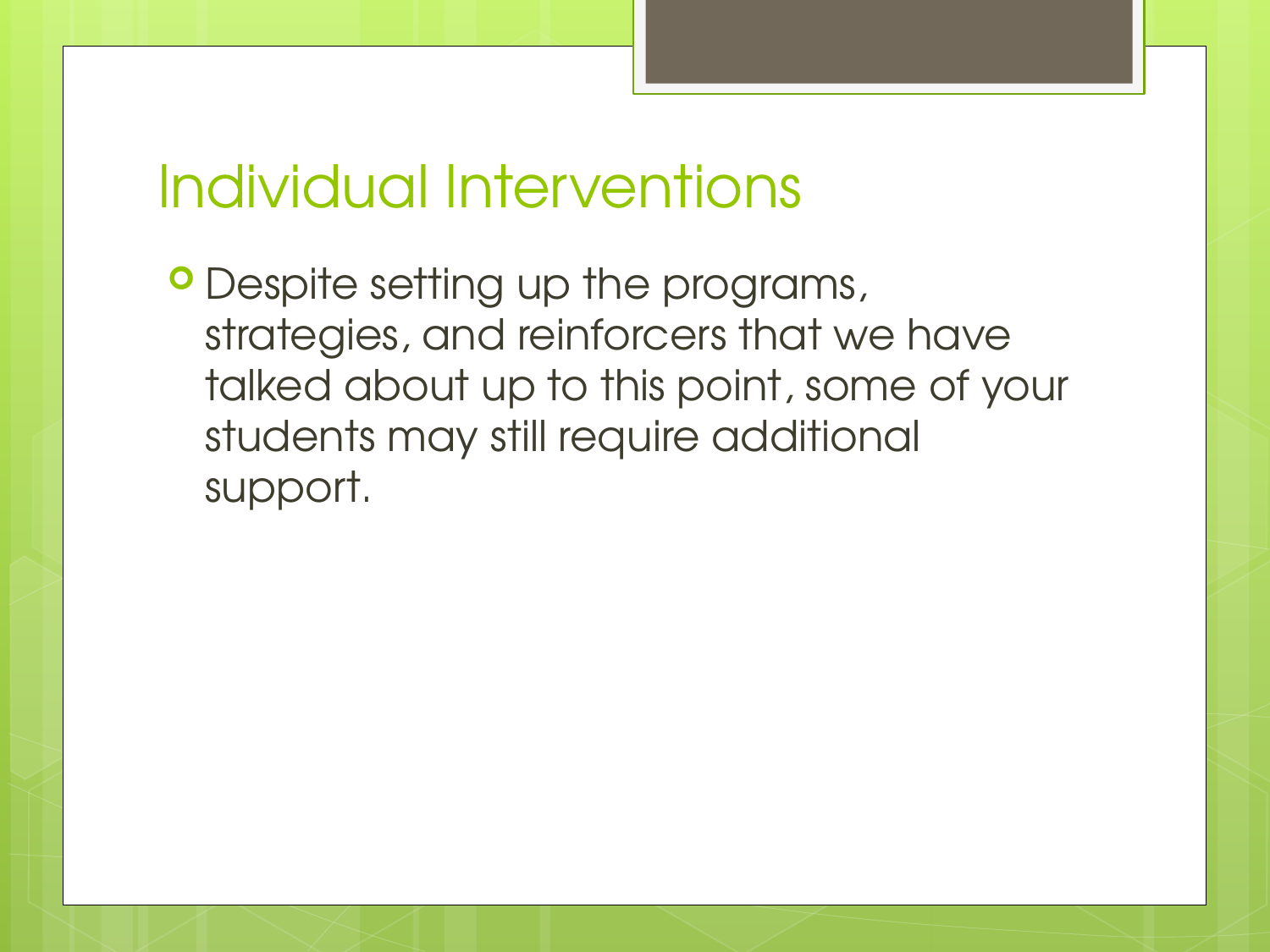

# Individual Interventions

Despite setting up the programs, strategies, and reinforcers that we have talked about up to this point, some of your students may still require additional support.